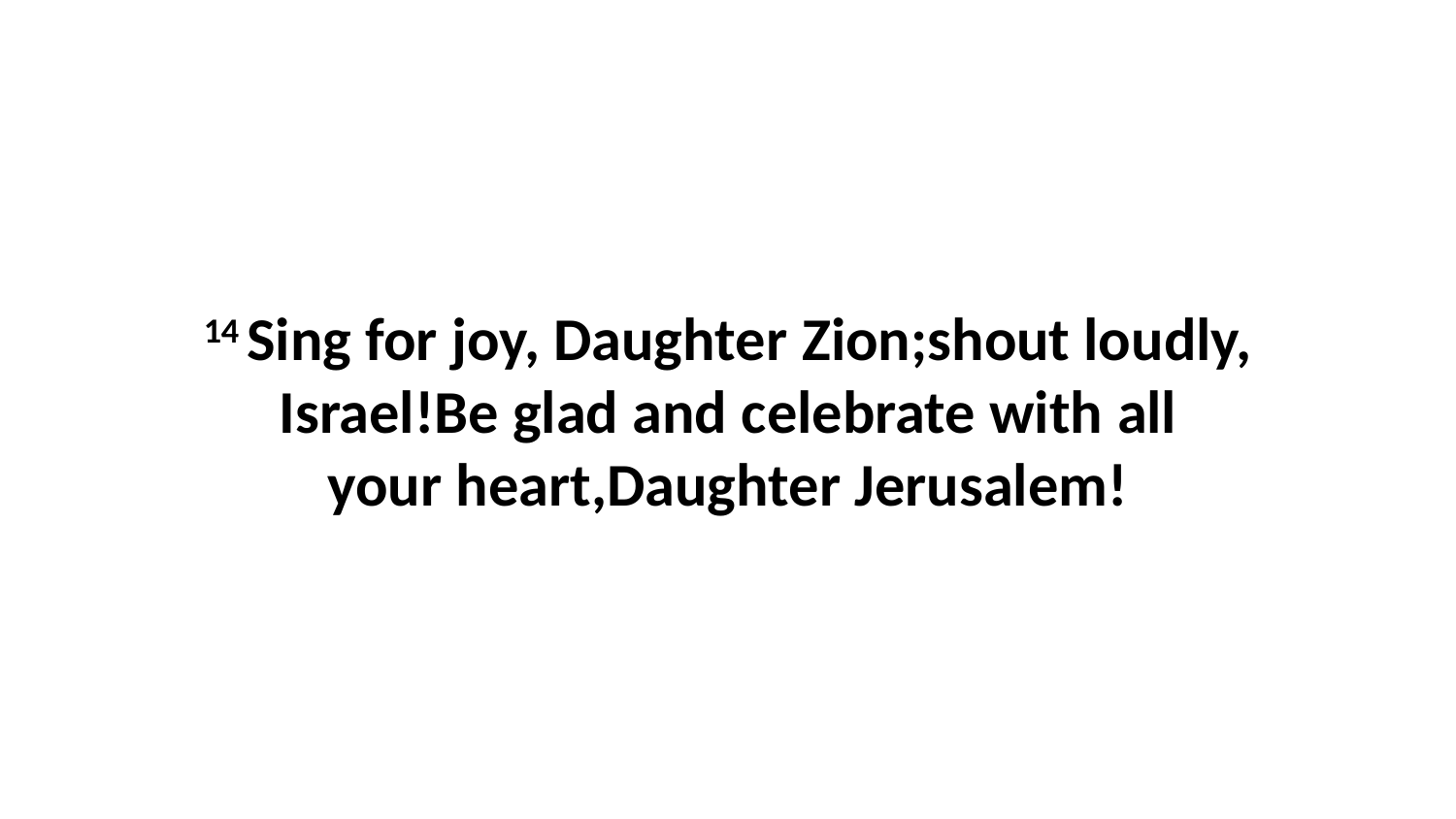

14 Sing for joy, Daughter Zion;shout loudly, Israel!Be glad and celebrate with all your heart,Daughter Jerusalem!